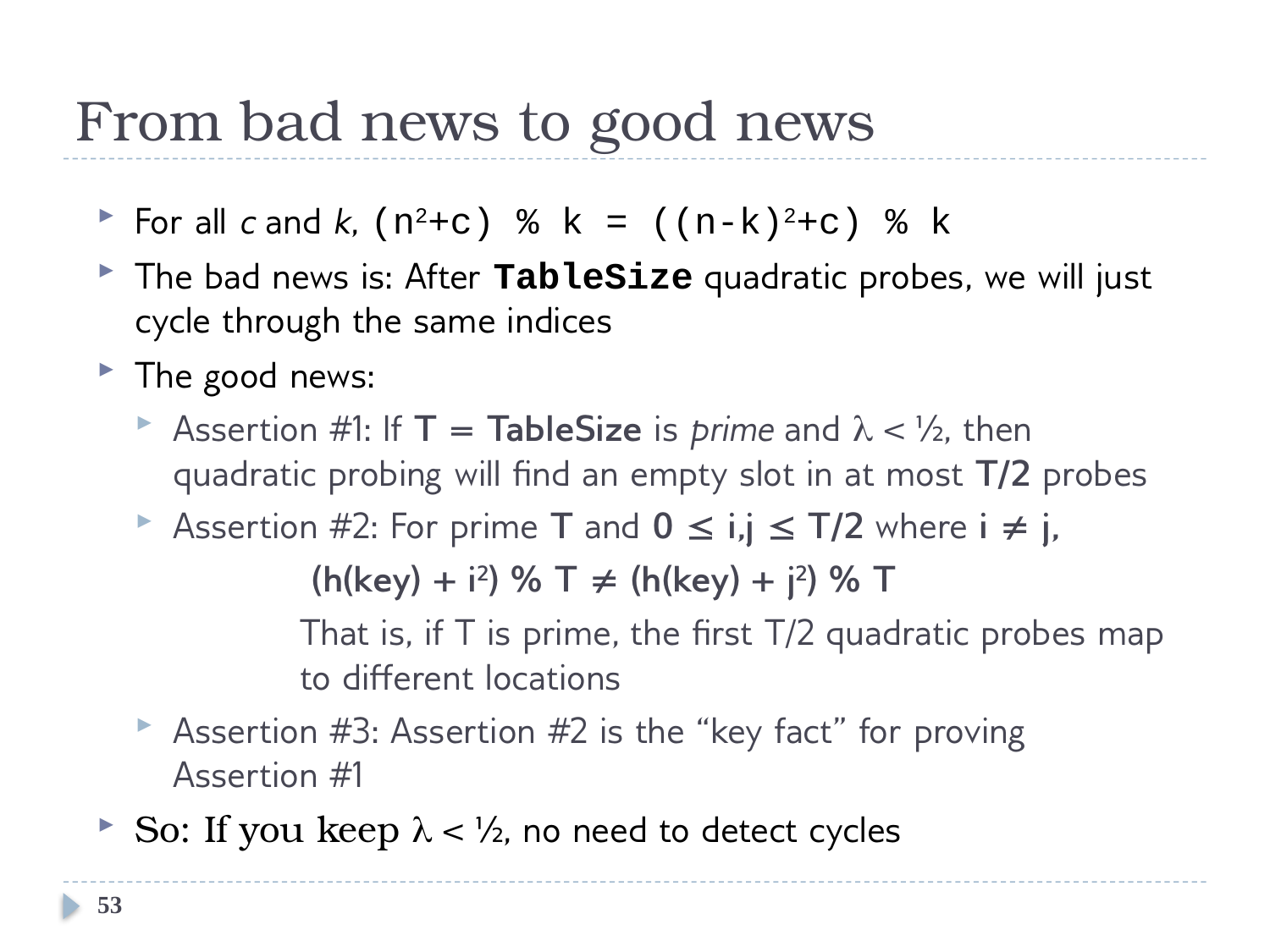

# From bad news to good news
For all c and k, (n2+c) % k = ((n-k)2+c) % k
The bad news is: After TableSize quadratic probes, we will just cycle through the same indices
The good news:
Assertion #1: If T = TableSize is prime and λ < ½, then quadratic probing will find an empty slot in at most T/2 probes
Assertion #2: For prime T and 0 ≤ i,j ≤ T/2 where i ≠ j,
 		 (h(key) + i2) % T ≠ (h(key) + j2) % T
		That is, if T is prime, the first T/2 quadratic probes map 	to different locations
Assertion #3: Assertion #2 is the “key fact” for proving 	Assertion #1
So: If you keep λ < ½, no need to detect cycles
53